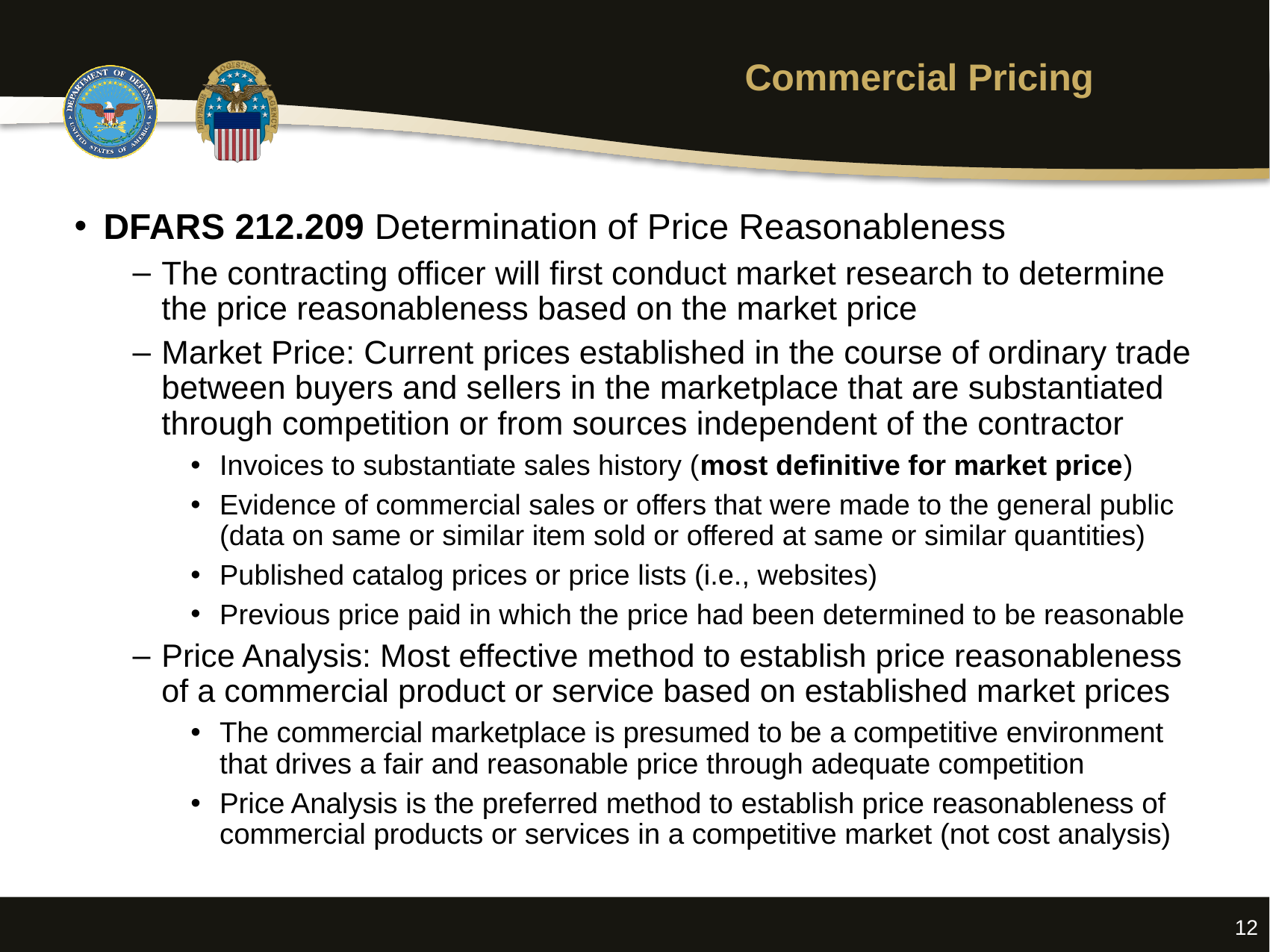

# Commercial Pricing
DFARS 212.209 Determination of Price Reasonableness
The contracting officer will first conduct market research to determine the price reasonableness based on the market price
Market Price: Current prices established in the course of ordinary trade between buyers and sellers in the marketplace that are substantiated through competition or from sources independent of the contractor
Invoices to substantiate sales history (most definitive for market price)
Evidence of commercial sales or offers that were made to the general public (data on same or similar item sold or offered at same or similar quantities)
Published catalog prices or price lists (i.e., websites)
Previous price paid in which the price had been determined to be reasonable
Price Analysis: Most effective method to establish price reasonableness of a commercial product or service based on established market prices
The commercial marketplace is presumed to be a competitive environment that drives a fair and reasonable price through adequate competition
Price Analysis is the preferred method to establish price reasonableness of commercial products or services in a competitive market (not cost analysis)

12